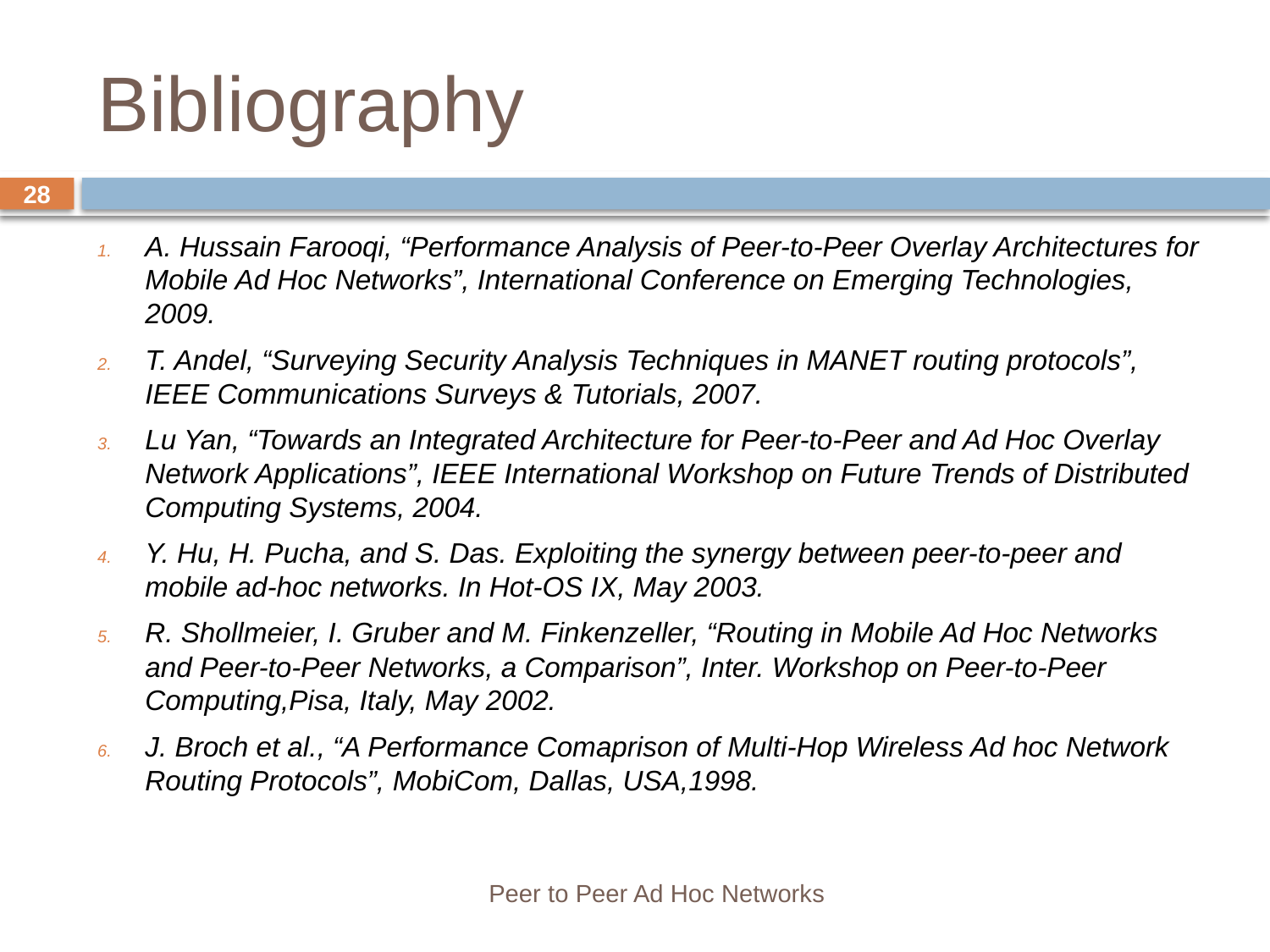

# Bibliography
28
A. Hussain Farooqi, “Performance Analysis of Peer-to-Peer Overlay Architectures for Mobile Ad Hoc Networks”, International Conference on Emerging Technologies, 2009.
T. Andel, “Surveying Security Analysis Techniques in MANET routing protocols”, IEEE Communications Surveys & Tutorials, 2007.
Lu Yan, “Towards an Integrated Architecture for Peer-to-Peer and Ad Hoc Overlay Network Applications”, IEEE International Workshop on Future Trends of Distributed Computing Systems, 2004.
Y. Hu, H. Pucha, and S. Das. Exploiting the synergy between peer-to-peer and mobile ad-hoc networks. In Hot-OS IX, May 2003.
R. Shollmeier, I. Gruber and M. Finkenzeller, “Routing in Mobile Ad Hoc Networks and Peer-to-Peer Networks, a Comparison”, Inter. Workshop on Peer-to-Peer Computing,Pisa, Italy, May 2002.
J. Broch et al., “A Performance Comaprison of Multi-Hop Wireless Ad hoc Network Routing Protocols”, MobiCom, Dallas, USA,1998.

Peer to Peer Ad Hoc Networks